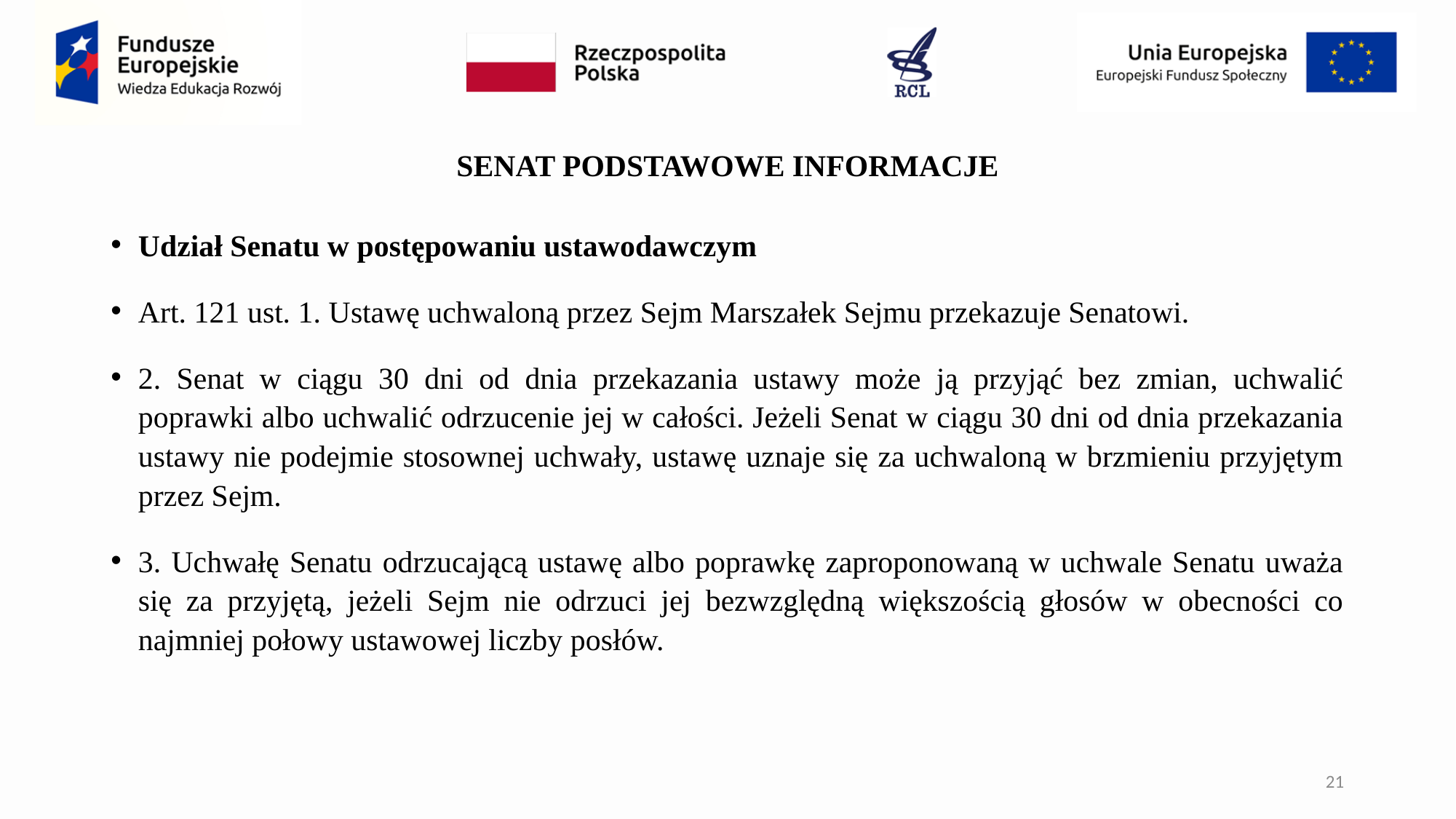

# SENAT PODSTAWOWE INFORMACJE
Udział Senatu w postępowaniu ustawodawczym
Art. 121 ust. 1. Ustawę uchwaloną przez Sejm Marszałek Sejmu przekazuje Senatowi.
2. Senat w ciągu 30 dni od dnia przekazania ustawy może ją przyjąć bez zmian, uchwalić poprawki albo uchwalić odrzucenie jej w całości. Jeżeli Senat w ciągu 30 dni od dnia przekazania ustawy nie podejmie stosownej uchwały, ustawę uznaje się za uchwaloną w brzmieniu przyjętym przez Sejm.
3. Uchwałę Senatu odrzucającą ustawę albo poprawkę zaproponowaną w uchwale Senatu uważa się za przyjętą, jeżeli Sejm nie odrzuci jej bezwzględną większością głosów w obecności co najmniej połowy ustawowej liczby posłów.

21